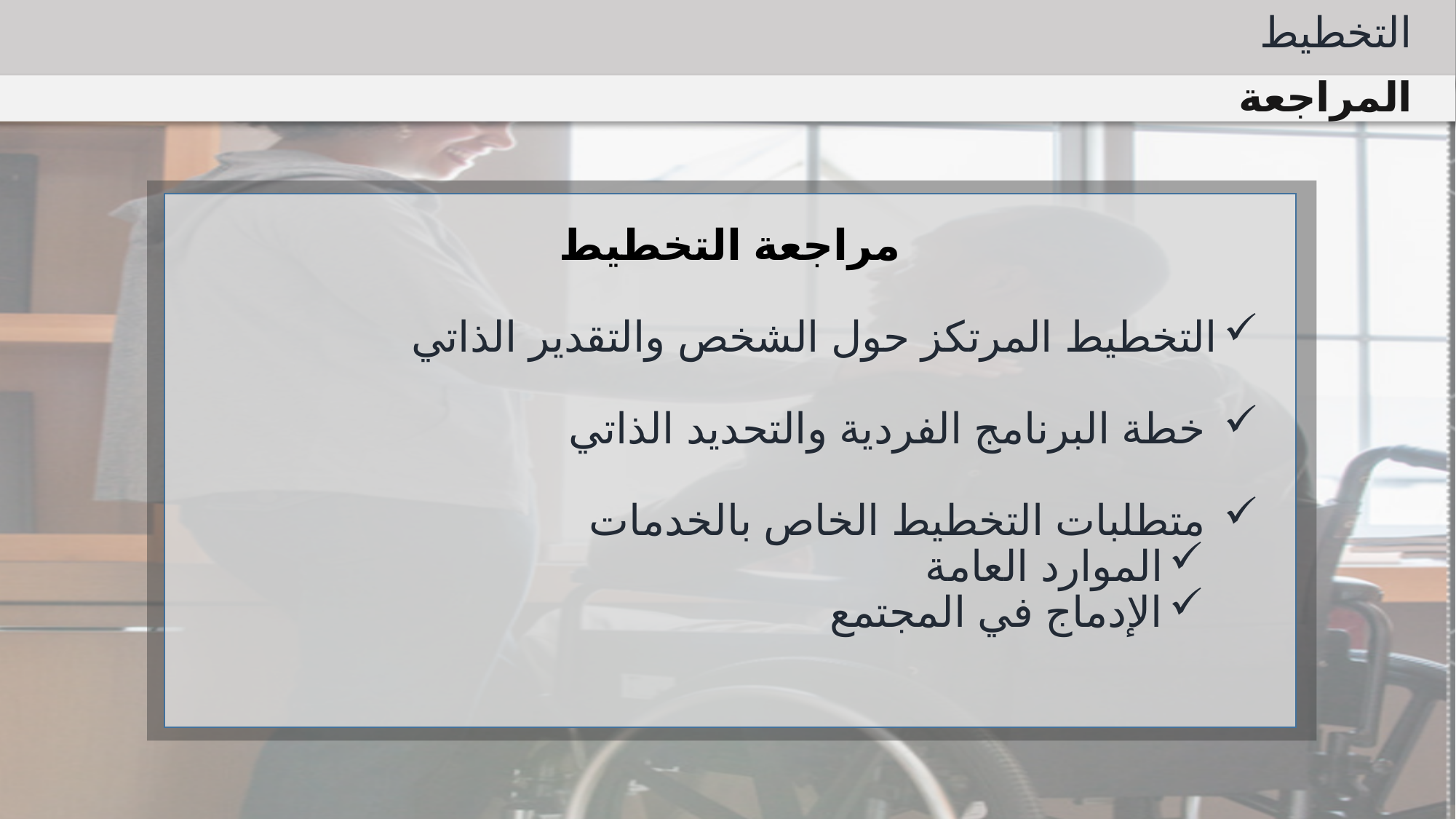

التخطيط
المراجعة

مراجعة التخطيط

التخطيط المرتكز حول الشخص والتقدير الذاتي

 خطة البرنامج الفردية والتحديد الذاتي

 متطلبات التخطيط الخاص بالخدمات
الموارد العامة
الإدماج في المجتمع